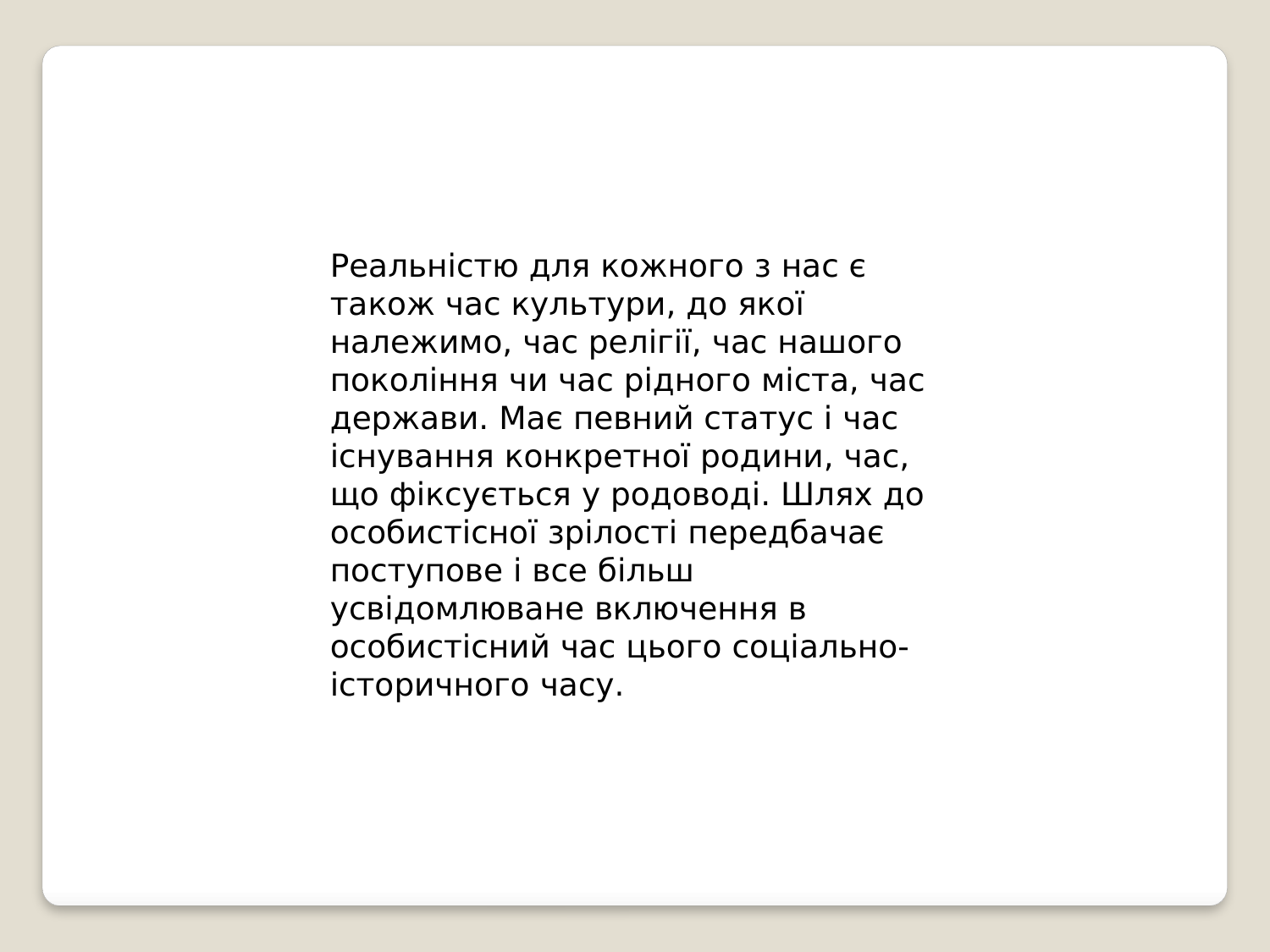

Реальністю для кожного з нас є також час культури, до якої належимо, час релігії, час нашого покоління чи час рідного міста, час держави. Має певний статус і час існування конкретної родини, час, що фіксується у родоводі. Шлях до особистісної зрілості передбачає поступове і все більш усвідомлюване включення в особистісний час цього соціально-історичного часу.